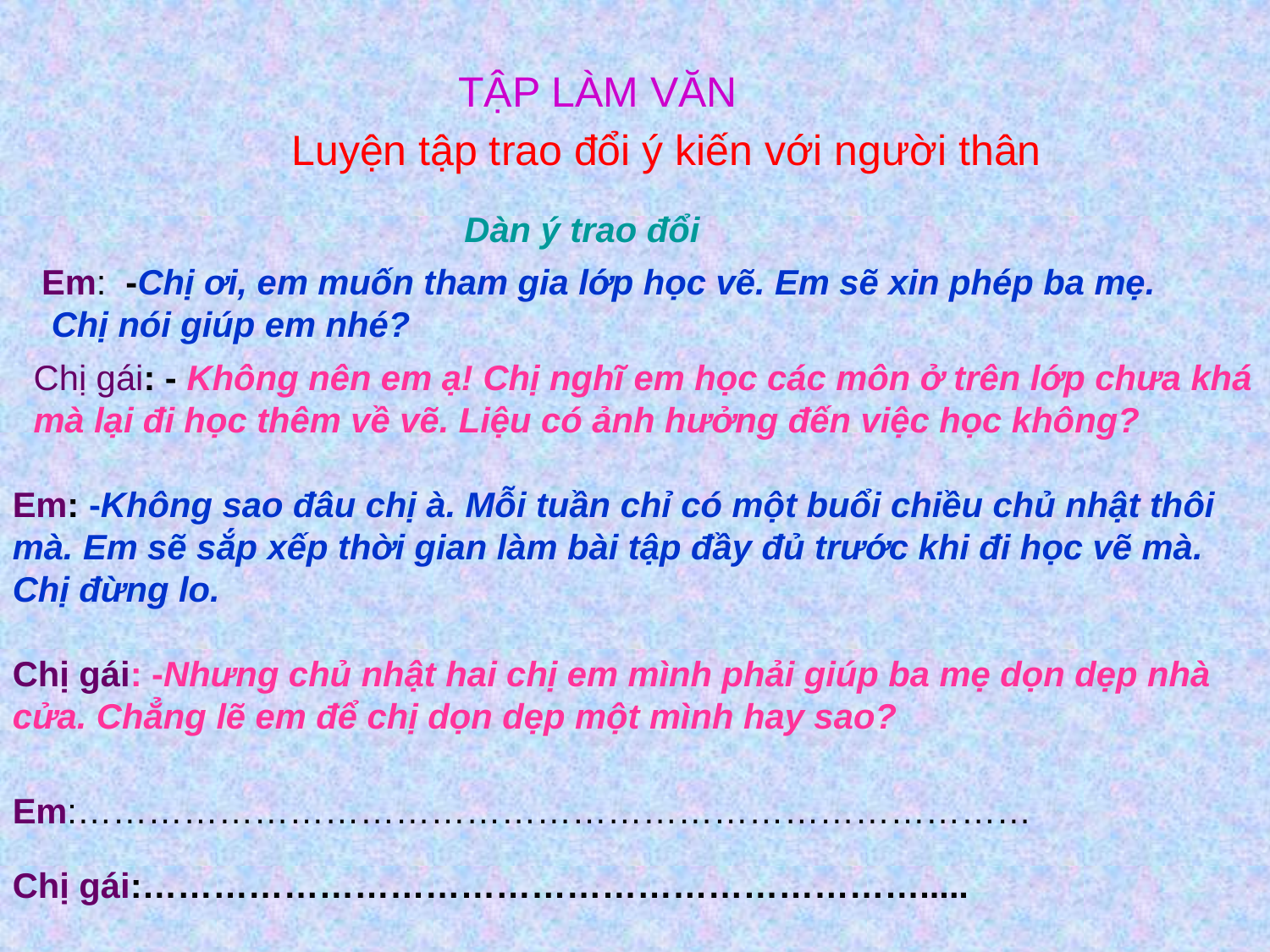

# TẬP LÀM VĂN
Luyện tập trao đổi ý kiến với người thân
Dàn ý trao đổi
   Em:  -Chị ơi, em muốn tham gia lớp học vẽ. Em sẽ xin phép ba mẹ.               Chị nói giúp em nhé?
Chị gái: - Không nên em ạ! Chị nghĩ em học các môn ở trên lớp chưa khá mà lại đi học thêm về vẽ. Liệu có ảnh hưởng đến việc học không?
Em: -Không sao đâu chị à. Mỗi tuần chỉ có một buổi chiều chủ nhật thôi mà. Em sẽ sắp xếp thời gian làm bài tập đầy đủ trước khi đi học vẽ mà. Chị đừng lo.
Chị gái: -Nhưng chủ nhật hai chị em mình phải giúp ba mẹ dọn dẹp nhà cửa. Chẳng lẽ em để chị dọn dẹp một mình hay sao?
Em:………………………………………………………………………
Chị gái:………………………………………………………….....